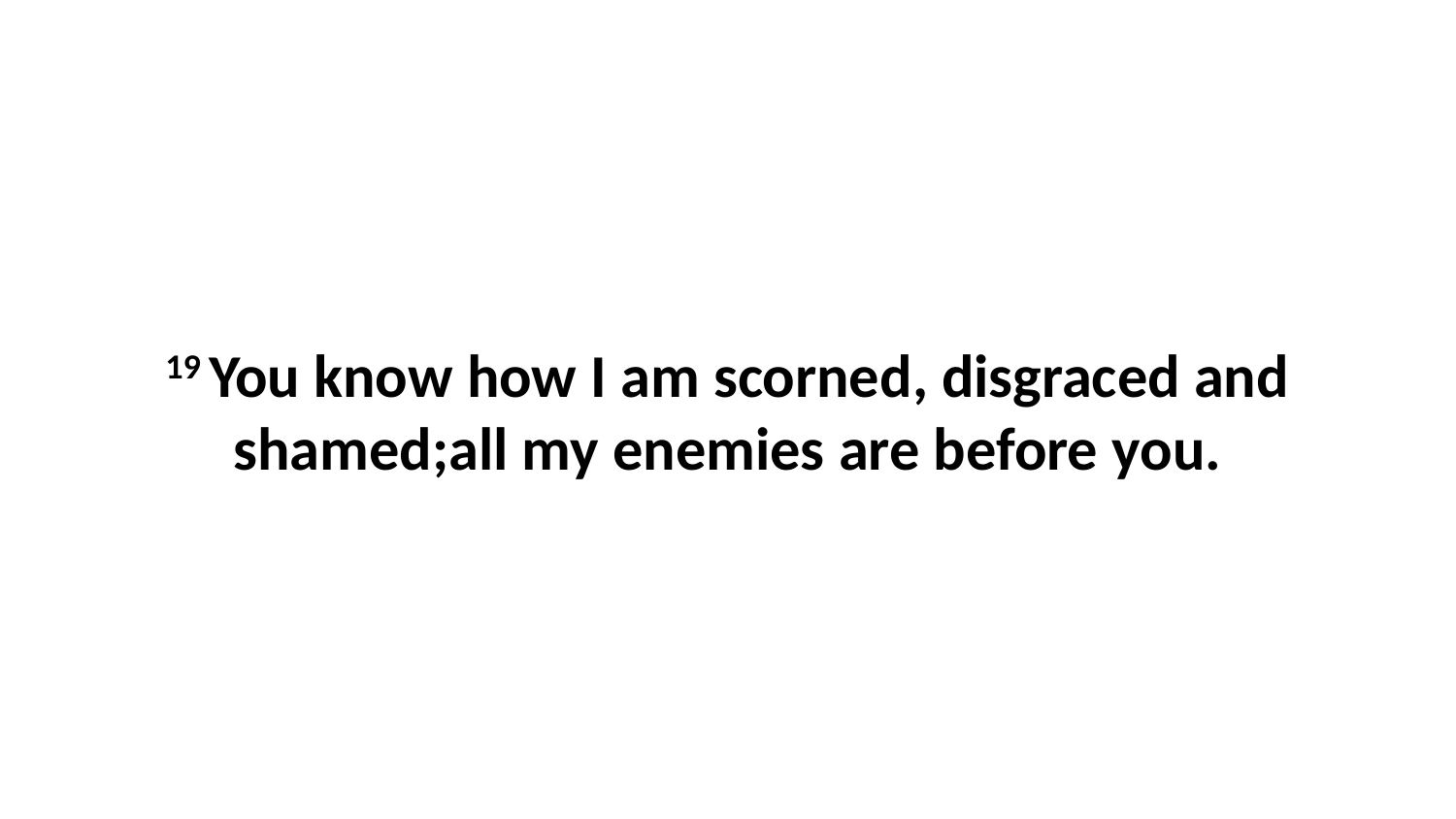

19 You know how I am scorned, disgraced and shamed;all my enemies are before you.